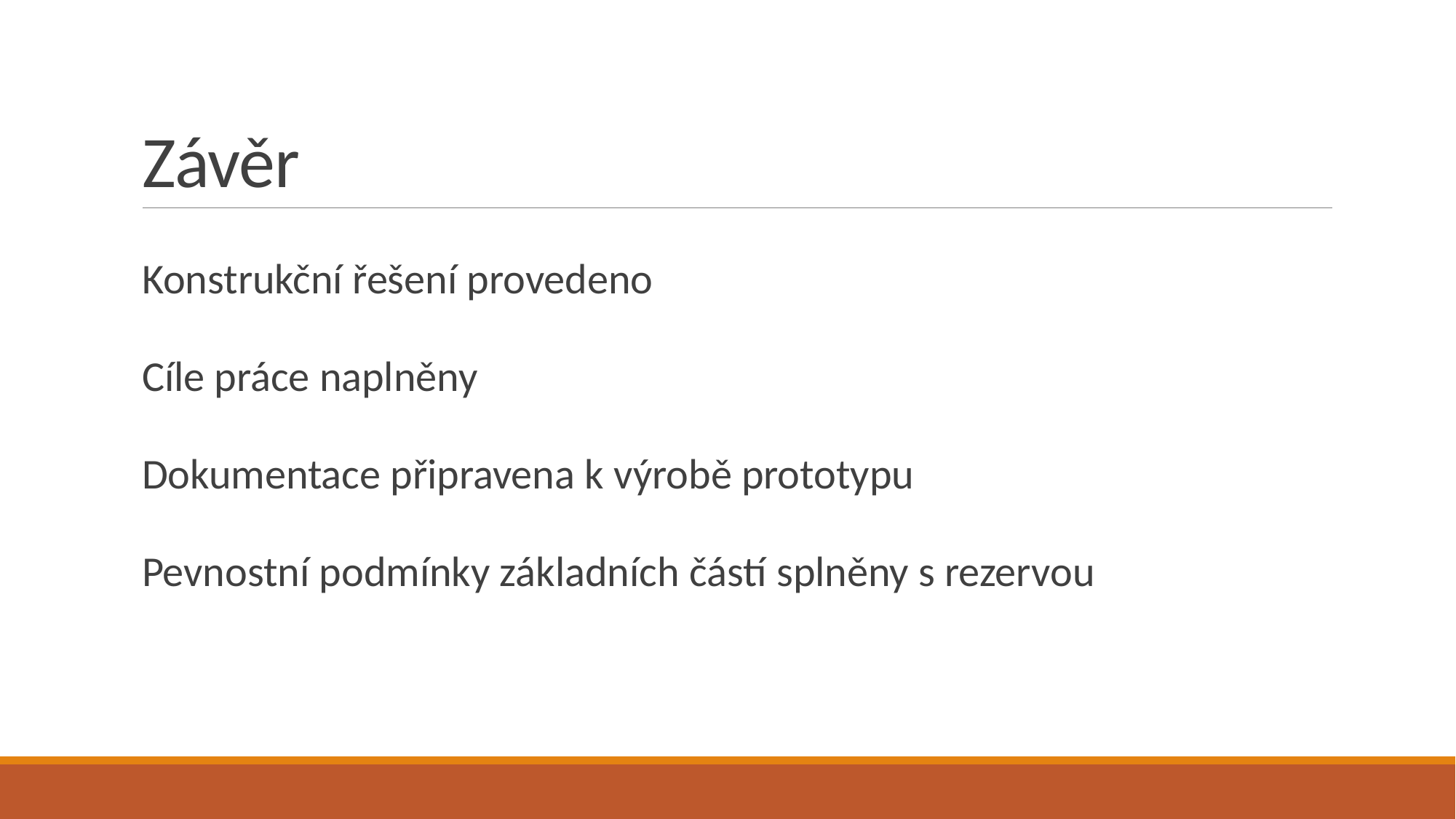

# Závěr
Konstrukční řešení provedeno
Cíle práce naplněny
Dokumentace připravena k výrobě prototypu
Pevnostní podmínky základních částí splněny s rezervou